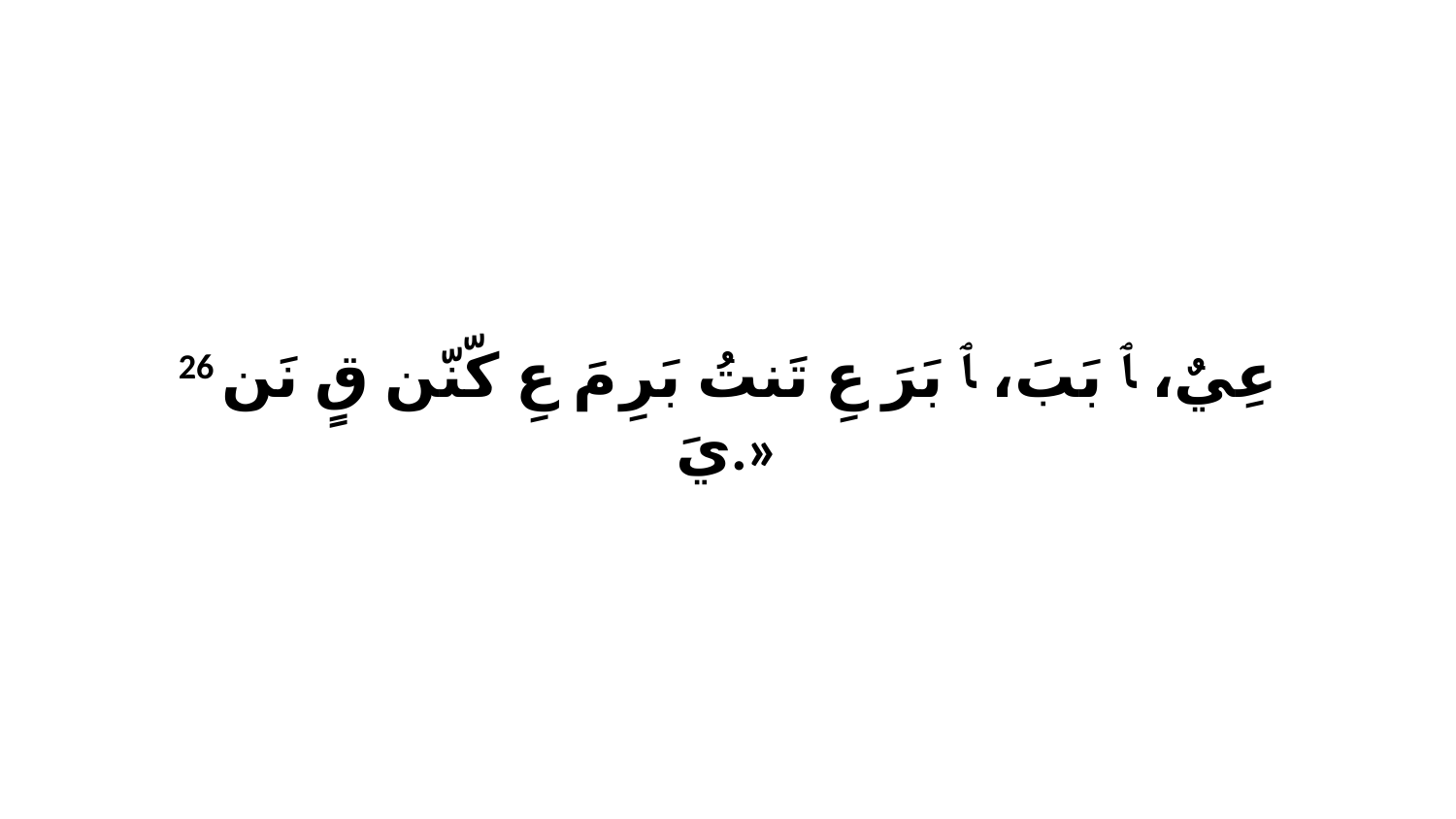

26 عِيٌ، ﭑ بَبَ، ﭑ بَرَ عِ تَنتُ بَرِ مَ عِ كّنّن قٍ نَن يَ.»